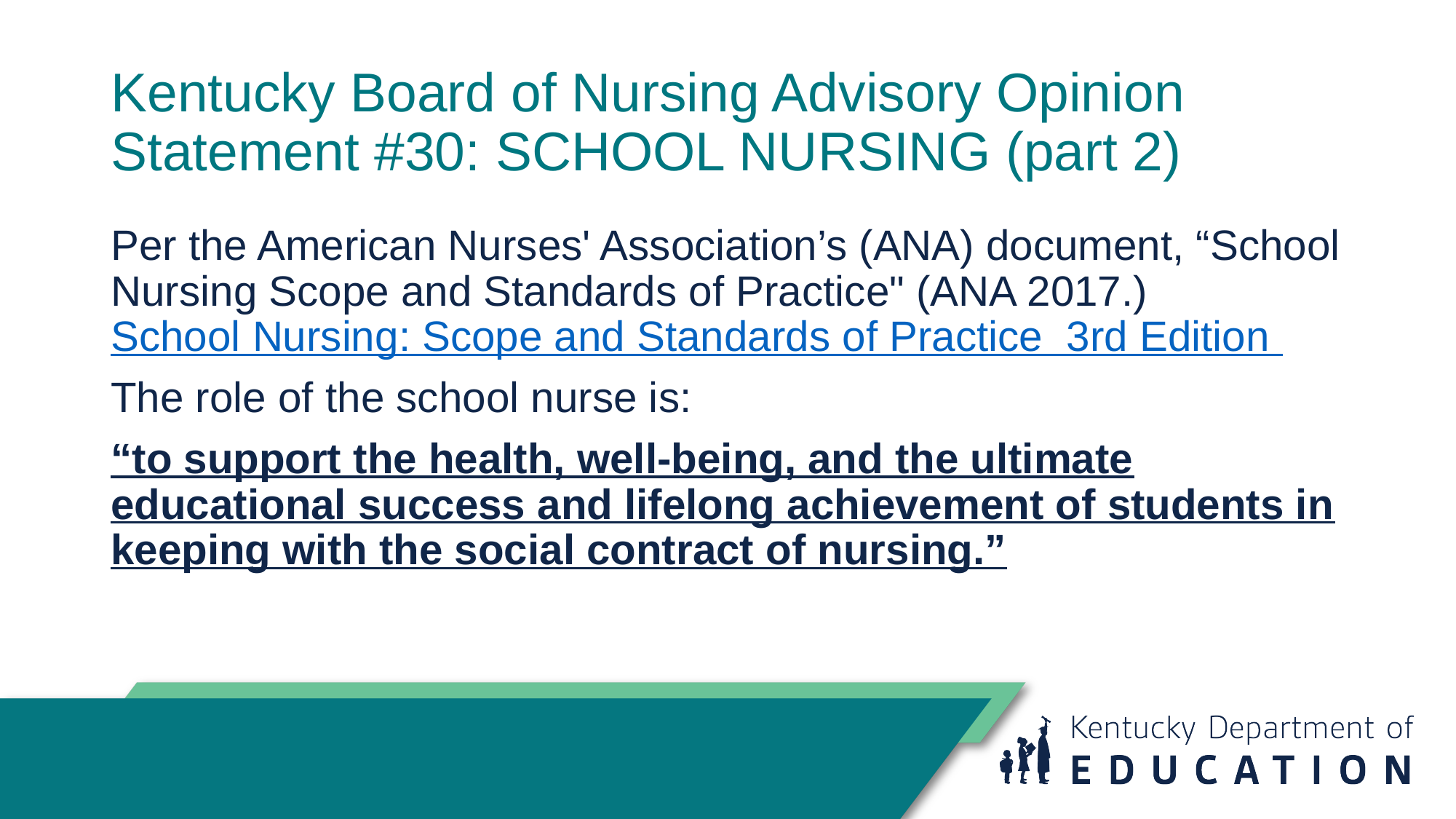

# Kentucky Board of Nursing Advisory Opinion Statement #30: SCHOOL NURSING (part 2)
Per the American Nurses' Association’s (ANA) document, “School Nursing Scope and Standards of Practice" (ANA 2017.) School Nursing: Scope and Standards of Practice  3rd Edition
The role of the school nurse is:
“to support the health, well-being, and the ultimate educational success and lifelong achievement of students in keeping with the social contract of nursing.”